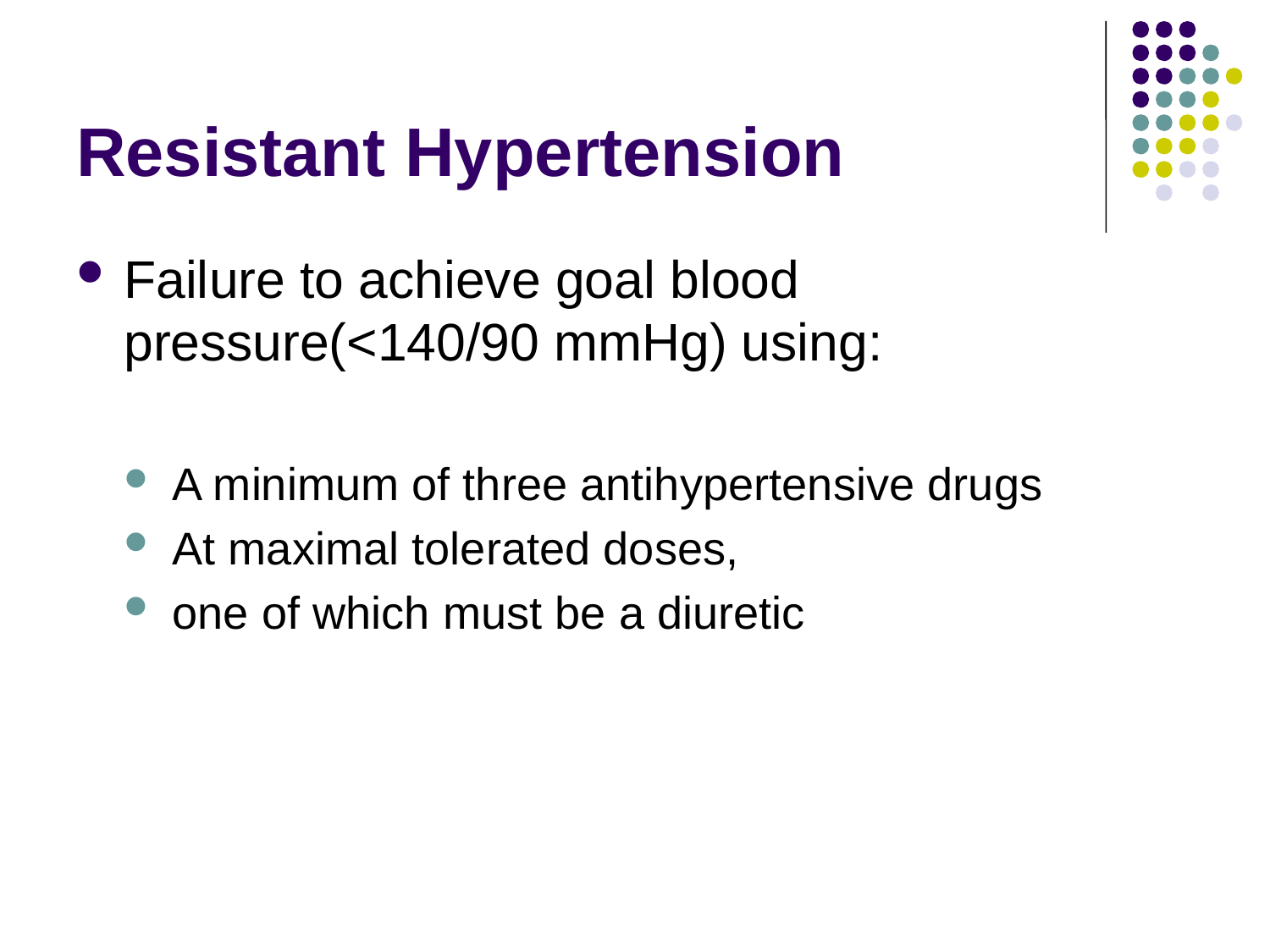

# Resistant Hypertension
Failure to achieve goal blood pressure(<140/90 mmHg) using:

A minimum of three antihypertensive drugs
At maximal tolerated doses,
one of which must be a diuretic